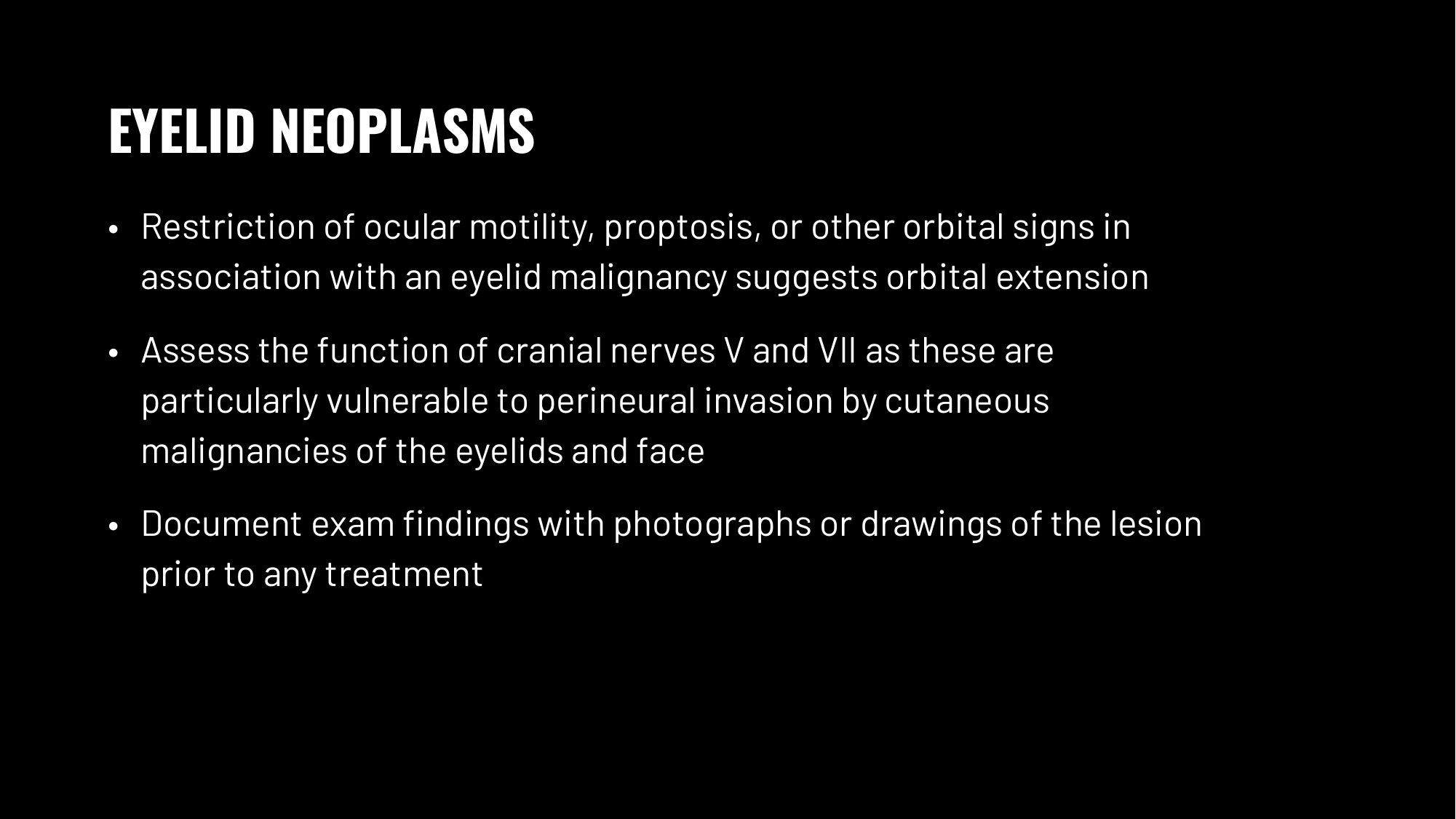

# EYELID NEOPLASMS
Restriction of ocular motility, proptosis, or other orbital signs in association with an eyelid malignancy suggests orbital extension
Assess the function of cranial nerves V and VII as these are particularly vulnerable to perineural invasion by cutaneous malignancies of the eyelids and face
Document exam findings with photographs or drawings of the lesion prior to any treatment